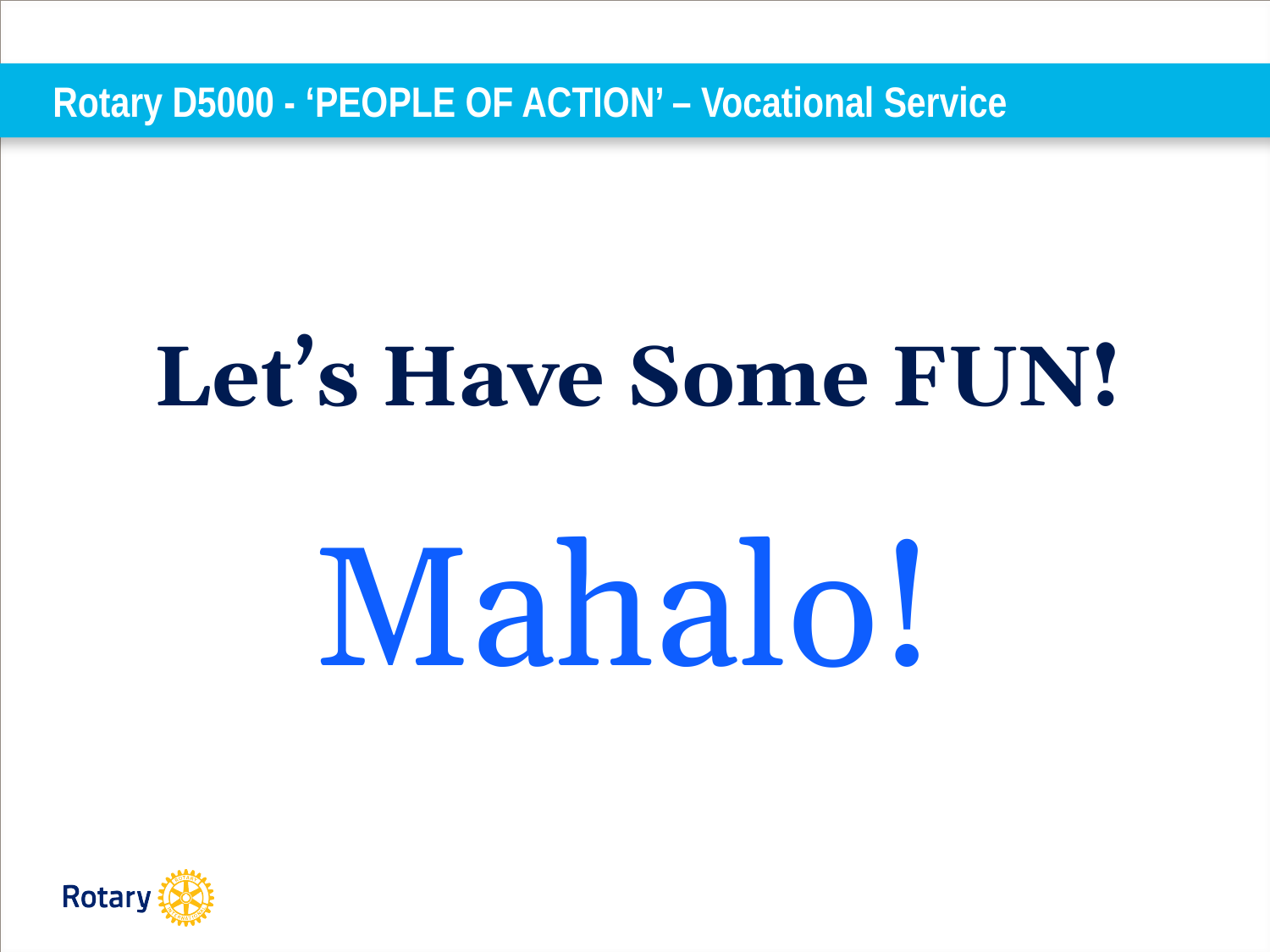

# Rotary D5000 - ‘PEOPLE OF ACTION’ – Vocational Service

 Let’s Have Some FUN!

      Mahalo!